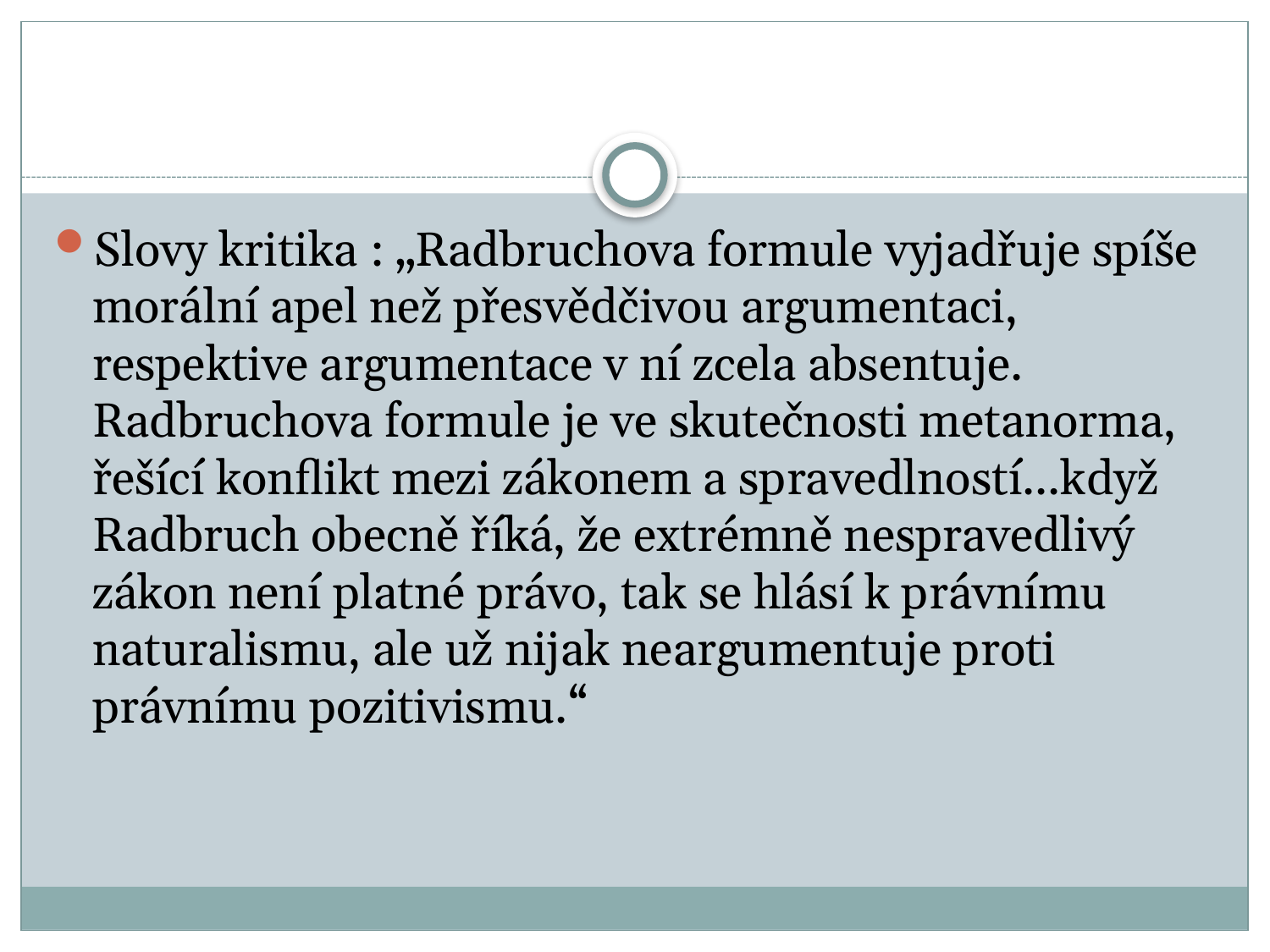

#
Slovy kritika : „Radbruchova formule vyjadřuje spíše morální apel než přesvědčivou argumentaci, respektive argumentace v ní zcela absentuje. Radbruchova formule je ve skutečnosti metanorma, řešící konflikt mezi zákonem a spravedlností...když Radbruch obecně říká, že extrémně nespravedlivý zákon není platné právo, tak se hlásí k právnímu naturalismu, ale už nijak neargumentuje proti právnímu pozitivismu.“